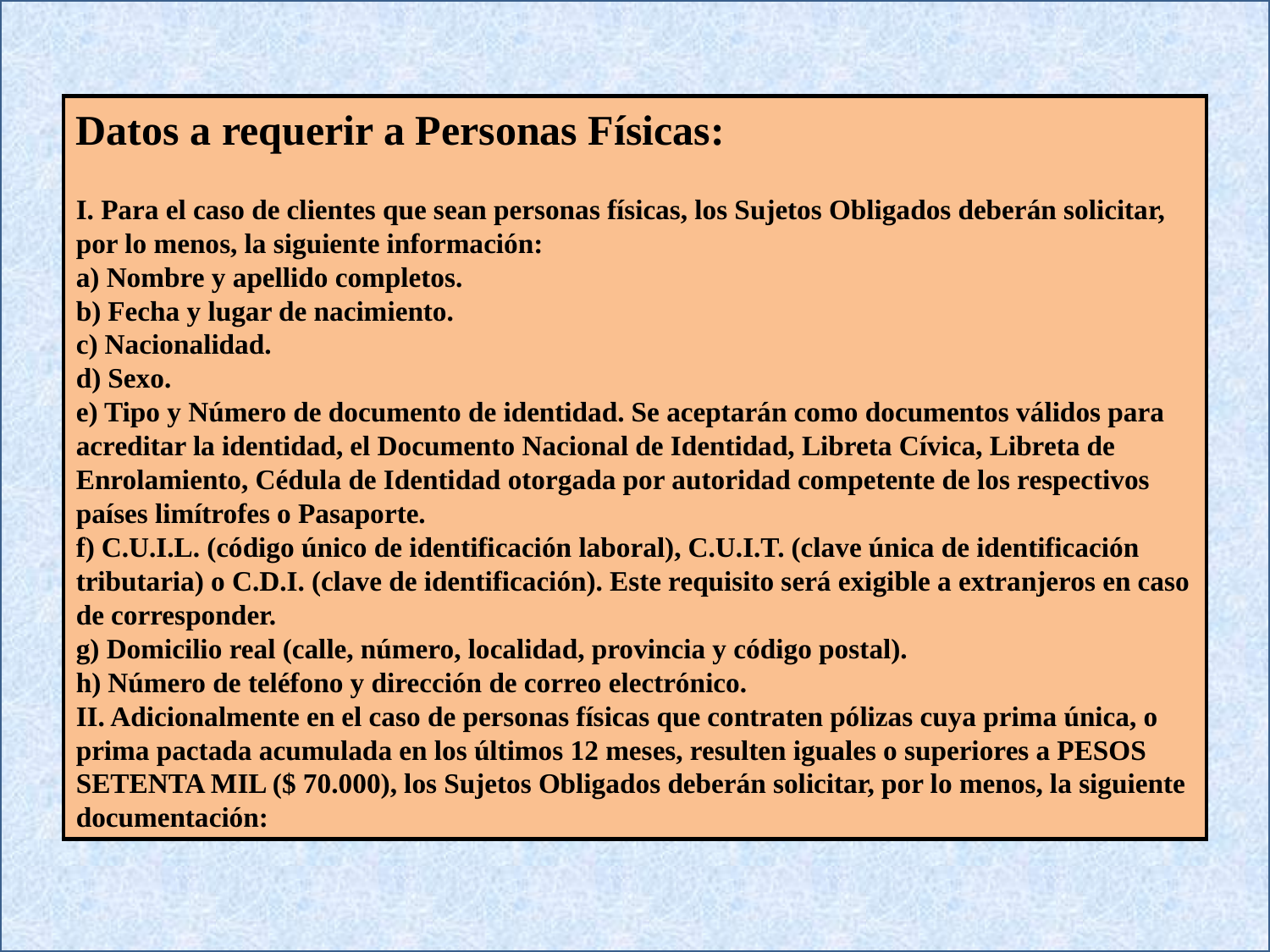

Datos a requerir a Personas Físicas:
I. Para el caso de clientes que sean personas físicas, los Sujetos Obligados deberán solicitar, por lo menos, la siguiente información:
a) Nombre y apellido completos.
b) Fecha y lugar de nacimiento.
c) Nacionalidad.
d) Sexo.
e) Tipo y Número de documento de identidad. Se aceptarán como documentos válidos para acreditar la identidad, el Documento Nacional de Identidad, Libreta Cívica, Libreta de Enrolamiento, Cédula de Identidad otorgada por autoridad competente de los respectivos países limítrofes o Pasaporte.
f) C.U.I.L. (código único de identificación laboral), C.U.I.T. (clave única de identificación tributaria) o C.D.I. (clave de identificación). Este requisito será exigible a extranjeros en caso de corresponder.
g) Domicilio real (calle, número, localidad, provincia y código postal).
h) Número de teléfono y dirección de correo electrónico.
II. Adicionalmente en el caso de personas físicas que contraten pólizas cuya prima única, o prima pactada acumulada en los últimos 12 meses, resulten iguales o superiores a PESOS SETENTA MIL ($ 70.000), los Sujetos Obligados deberán solicitar, por lo menos, la siguiente documentación: